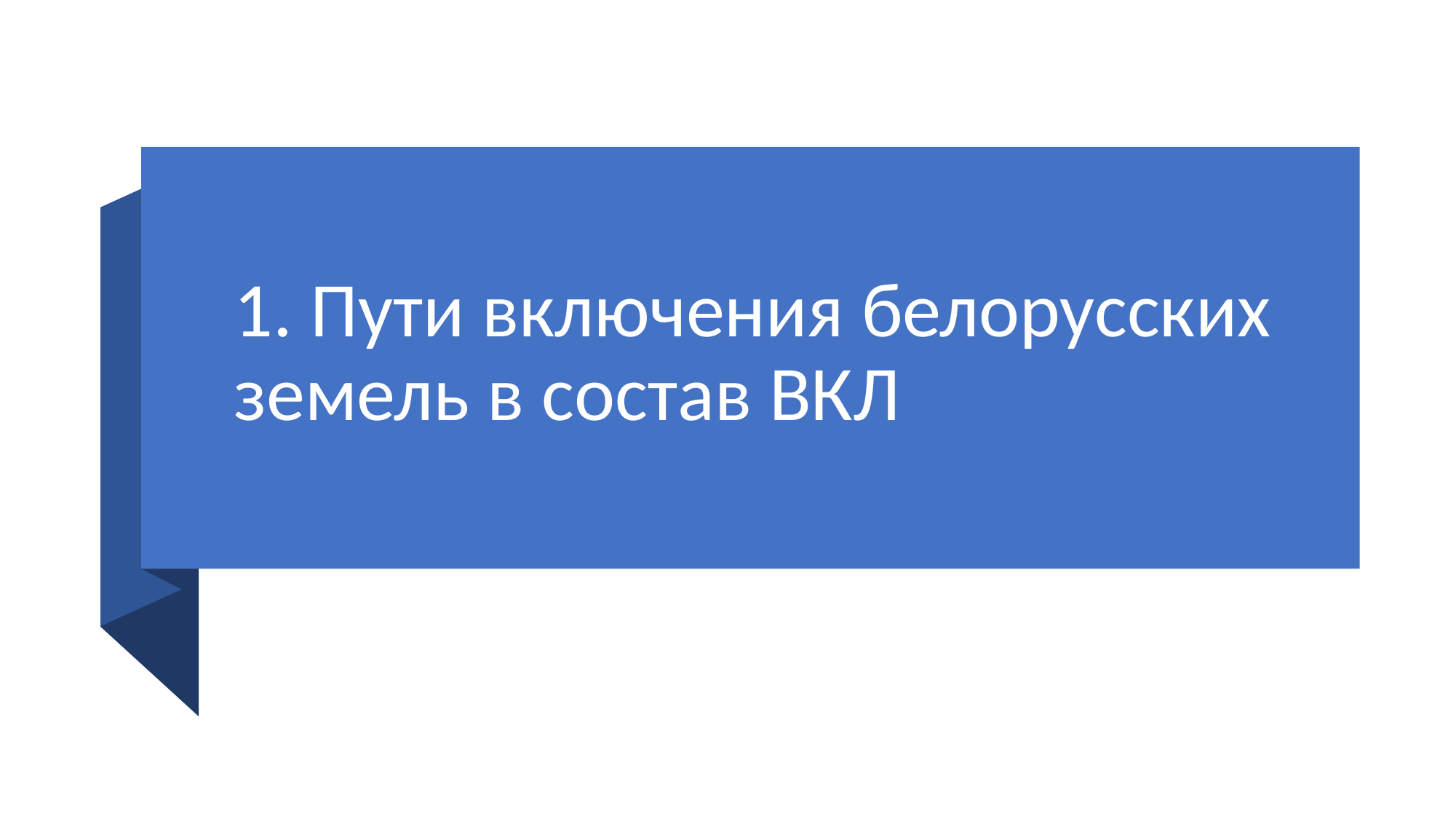

# 1. Пути включения белорусских земель в состав ВКЛ